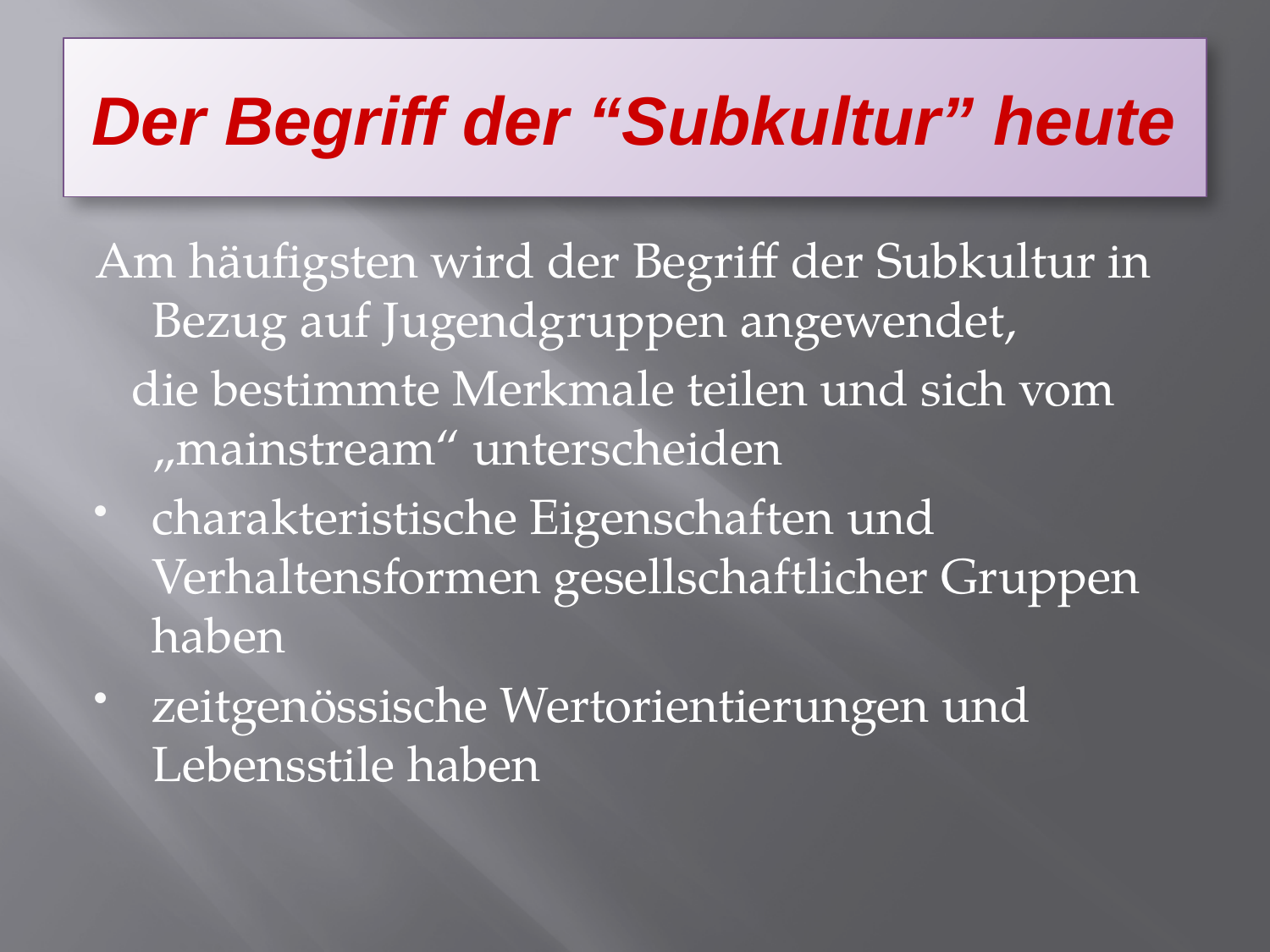

# Der Begriff der “Subkultur” heute
Am häufigsten wird der Begriff der Subkultur in Bezug auf Jugendgruppen angewendet,
   die bestimmte Merkmale teilen und sich vom „mainstream“ unterscheiden
charakteristische Eigenschaften und Verhaltensformen gesellschaftlicher Gruppen haben
zeitgenössische Wertorientierungen und Lebensstile haben